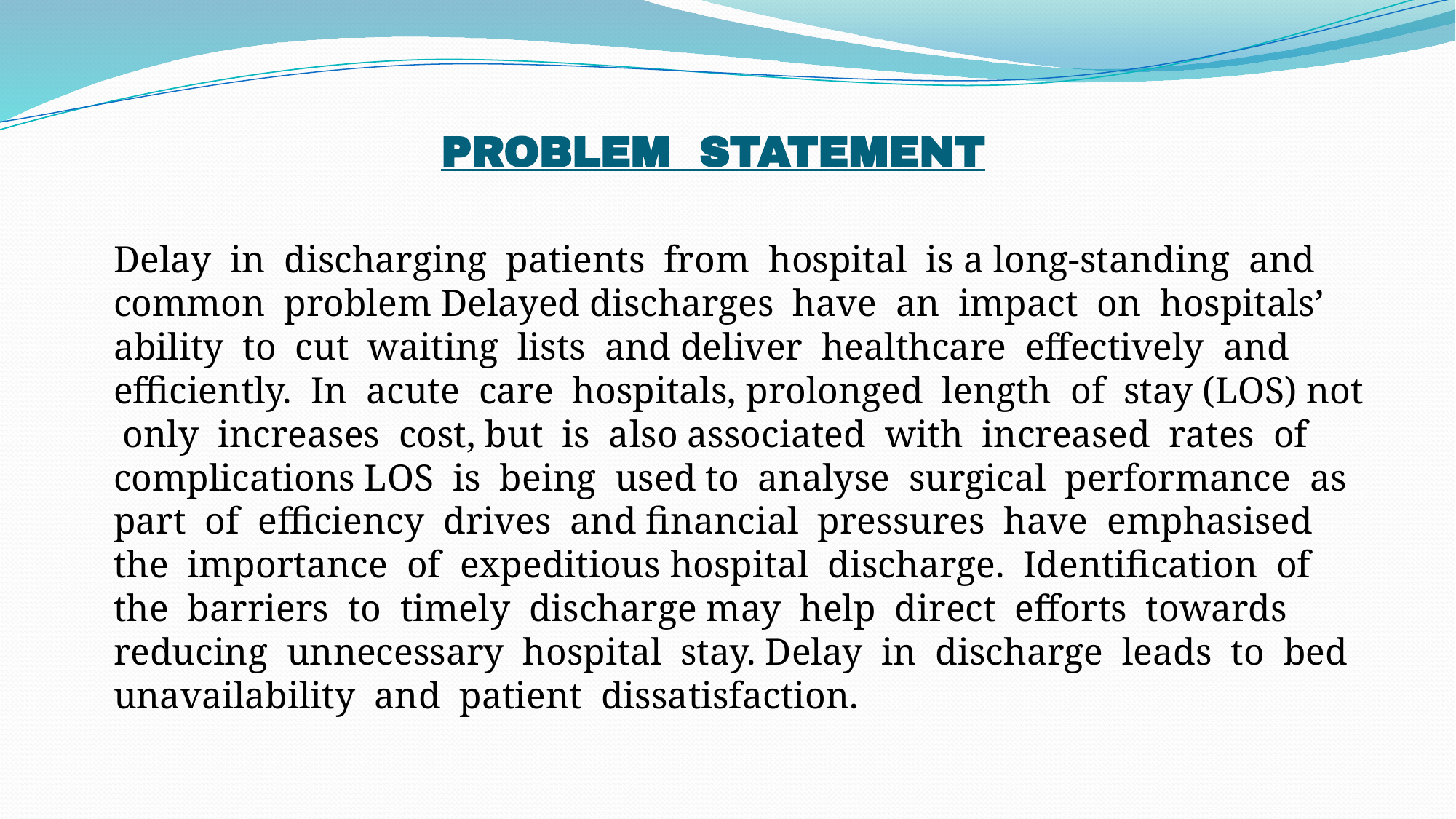

# PROBLEM  STATEMENT
   Delay  in  discharging  patients  from  hospital  is a long-standing  and  common  problem Delayed discharges  have  an  impact  on  hospitals’  ability  to  cut  waiting  lists  and deliver  healthcare  effectively  and  efficiently.  In  acute  care  hospitals, prolonged  length  of  stay (LOS) not  only  increases  cost, but  is  also associated  with  increased  rates  of  complications LOS  is  being  used to  analyse  surgical  performance  as  part  of  efficiency  drives  and financial  pressures  have  emphasised  the  importance  of  expeditious hospital  discharge.  Identification  of  the  barriers  to  timely  discharge may  help  direct  efforts  towards  reducing  unnecessary  hospital  stay. Delay  in  discharge  leads  to  bed  unavailability  and  patient  dissatisfaction.